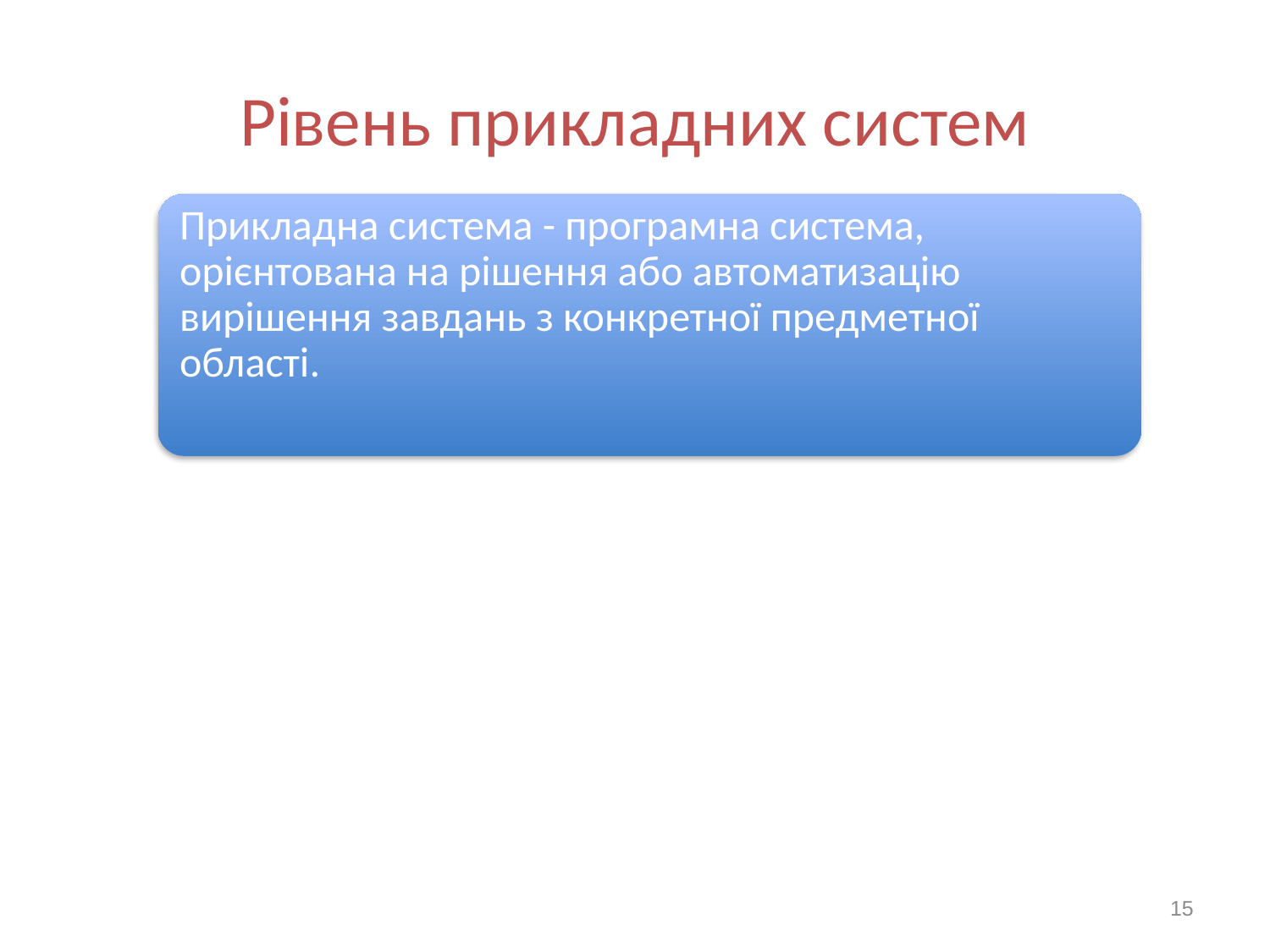

# Рівень прикладних систем
Прикладна система - програмна система, орієнтована на рішення або автоматизацію вирішення завдань з конкретної предметної області.

15